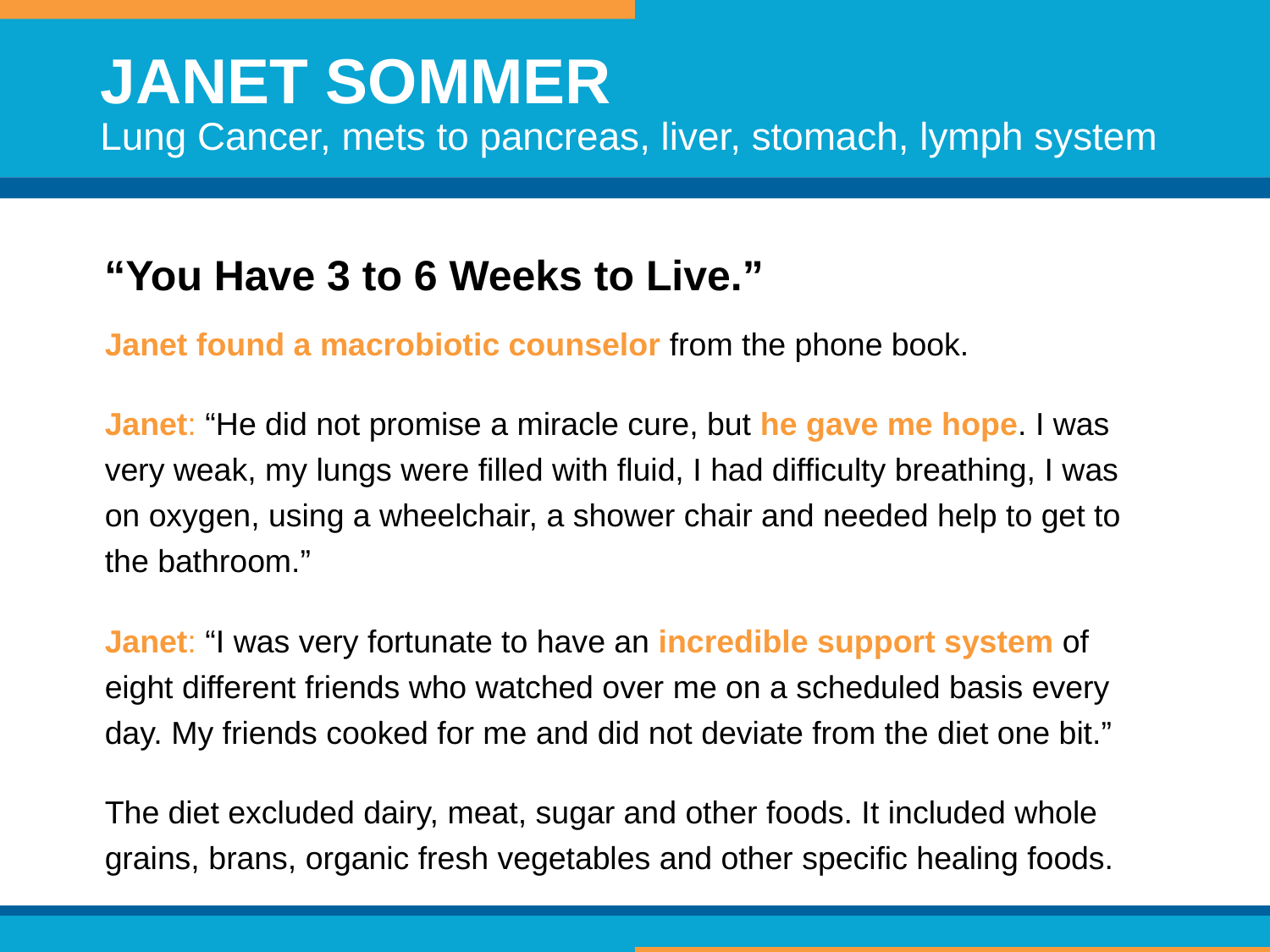

# JANET SOMMER Lung Cancer, mets to pancreas, liver, stomach, lymph system
“You Have 3 to 6 Weeks to Live.”
Janet found a macrobiotic counselor from the phone book.
Janet: “He did not promise a miracle cure, but he gave me hope. I was very weak, my lungs were filled with fluid, I had difficulty breathing, I was on oxygen, using a wheelchair, a shower chair and needed help to get to the bathroom.”
Janet: “I was very fortunate to have an incredible support system of eight different friends who watched over me on a scheduled basis every day. My friends cooked for me and did not deviate from the diet one bit.”
The diet excluded dairy, meat, sugar and other foods. It included whole grains, brans, organic fresh vegetables and other specific healing foods.